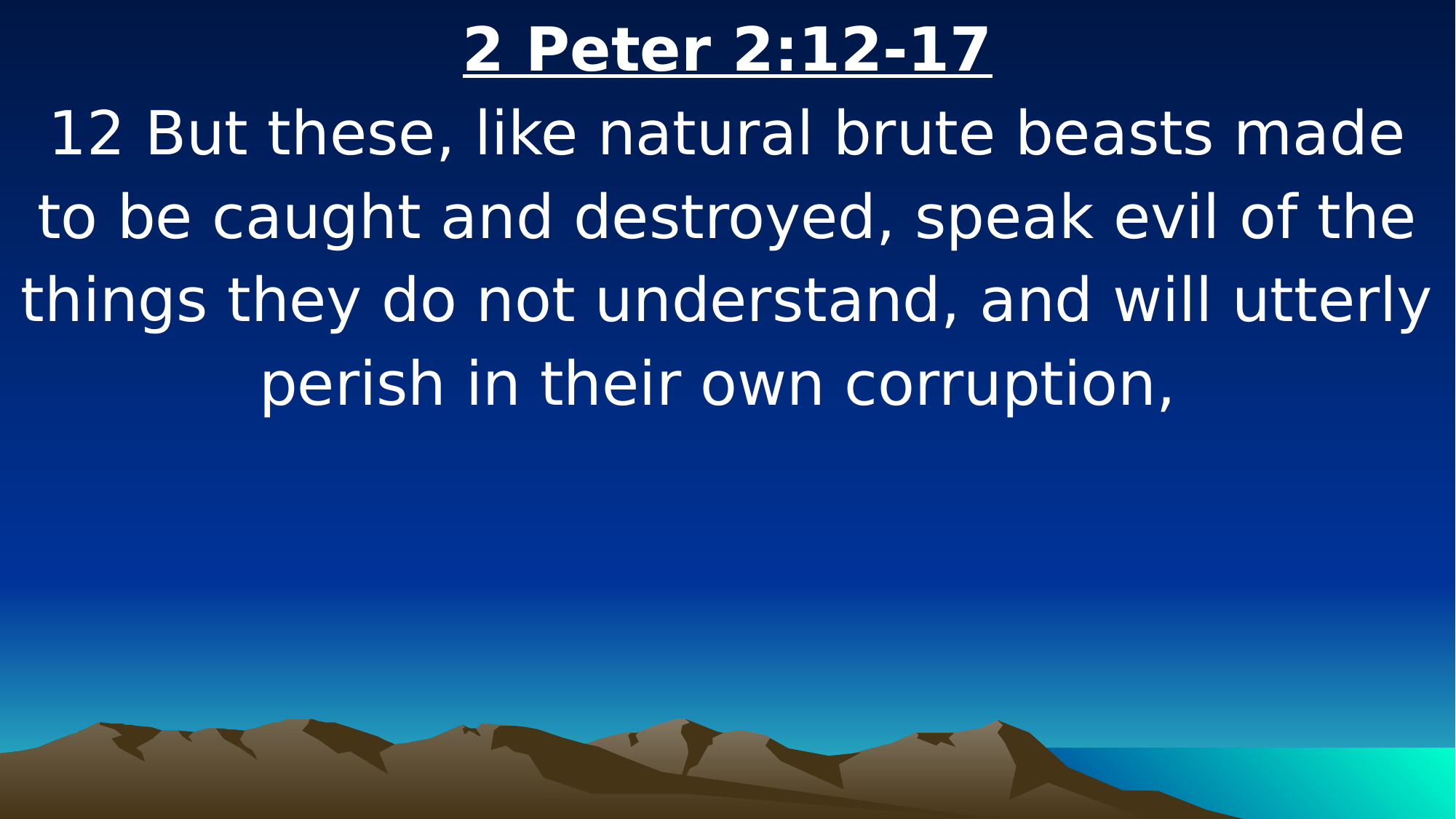

2 Peter 2:12-17
12 But these, like natural brute beasts made to be caught and destroyed, speak evil of the things they do not understand, and will utterly perish in their own corruption,